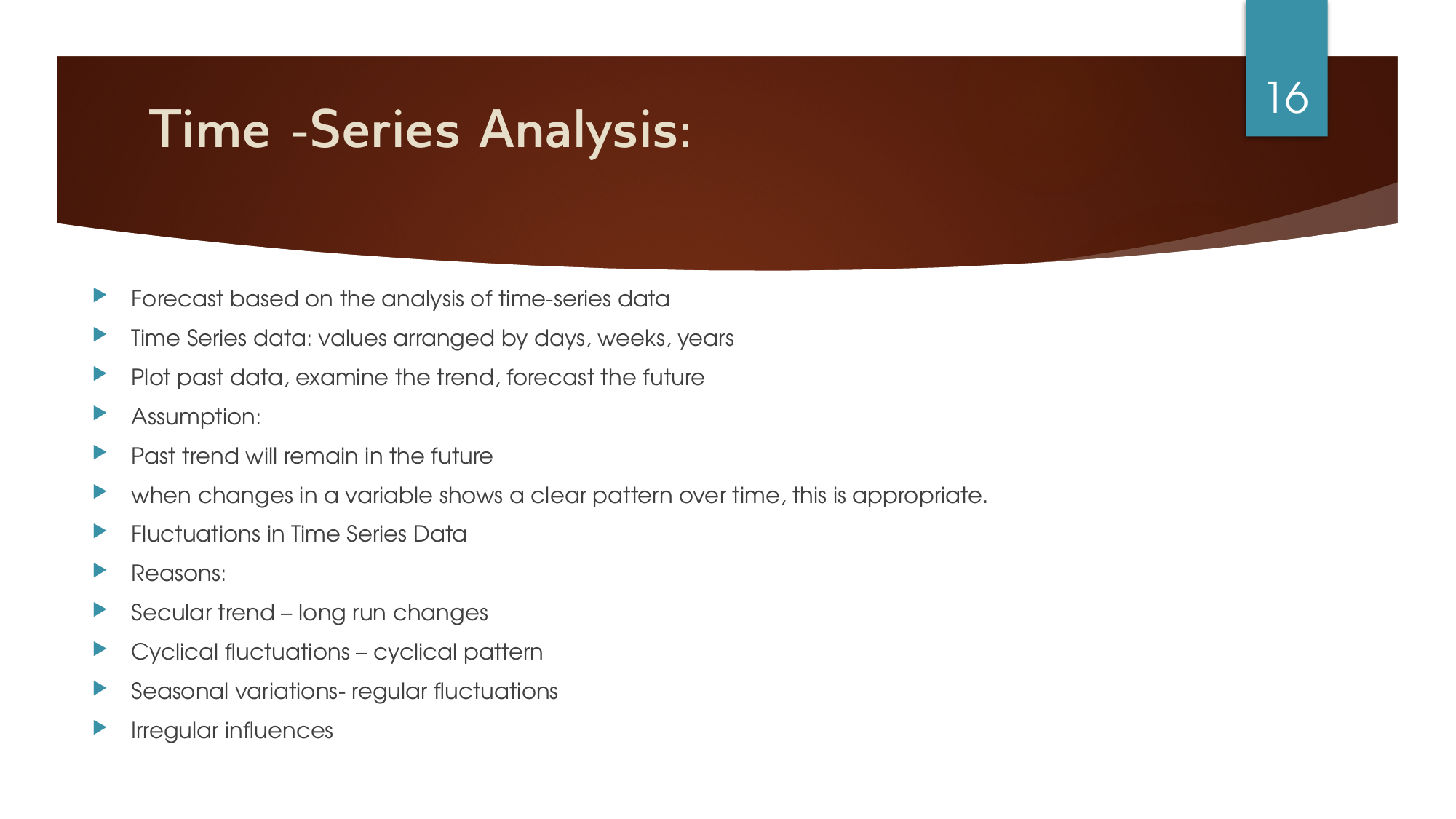

16
# Time -Series Analysis:
Forecast based on the analysis of time-series data
Time Series data: values arranged by days, weeks, years
Plot past data, examine the trend, forecast the future
Assumption:
Past trend will remain in the future
when changes in a variable shows a clear pattern over time, this is appropriate.
Fluctuations in Time Series Data
Reasons:
Secular trend – long run changes
Cyclical fluctuations – cyclical pattern
Seasonal variations- regular fluctuations
Irregular influences
Dr.Sumudu Perera
09/05/2018